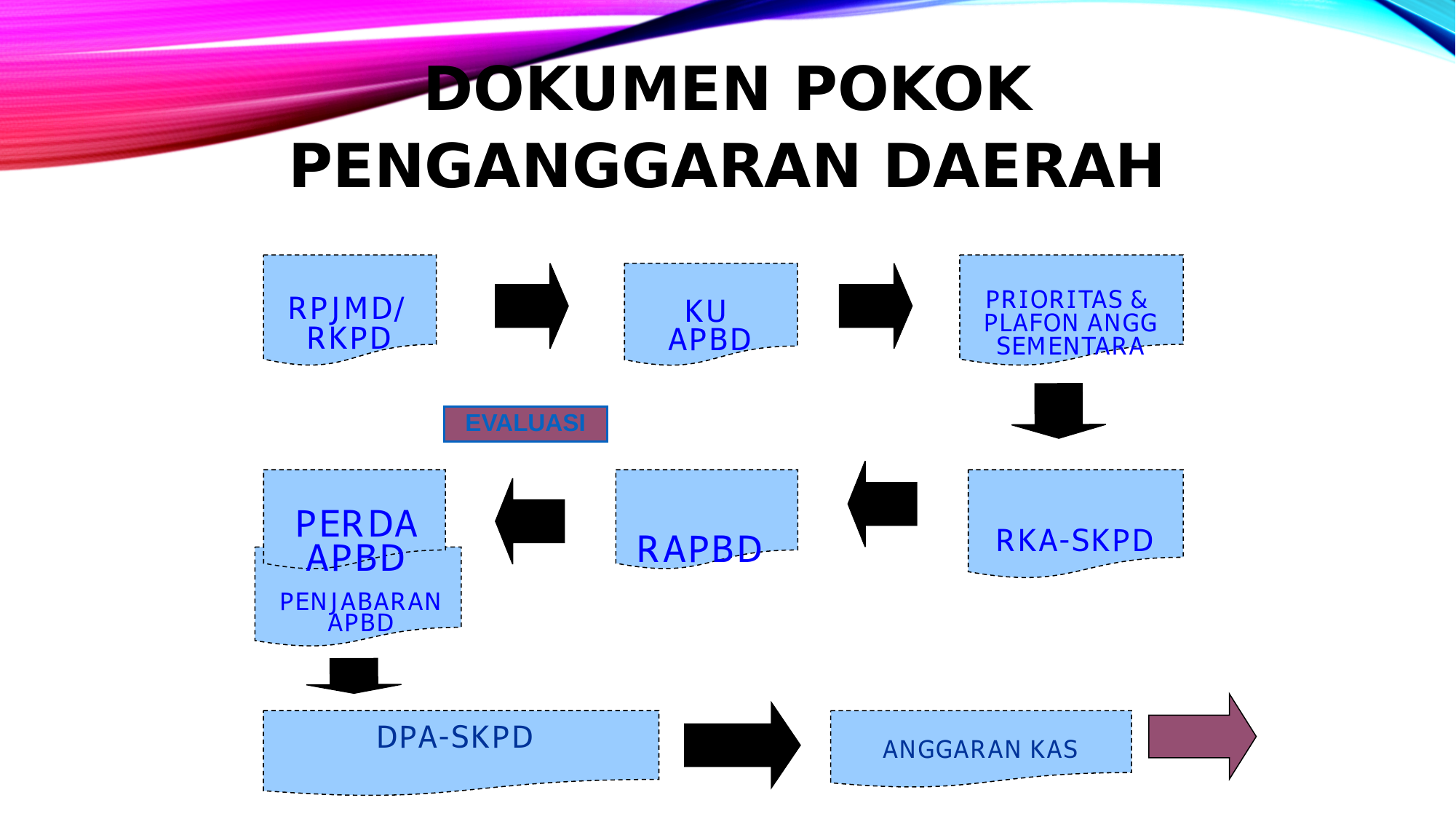

DOKUMEN POKOK
PENGANGGARAN DAERAH

RPJMD/
RKPD

PRIORITAS &
PLAFON ANGG SEMENTARA

KU
APBD

EVALUASI

  PERDA
   APBD

 RAPBD

RKA-SKPD

 PENJABARAN
 APBD

DPA-SKPD

ANGGARAN KAS